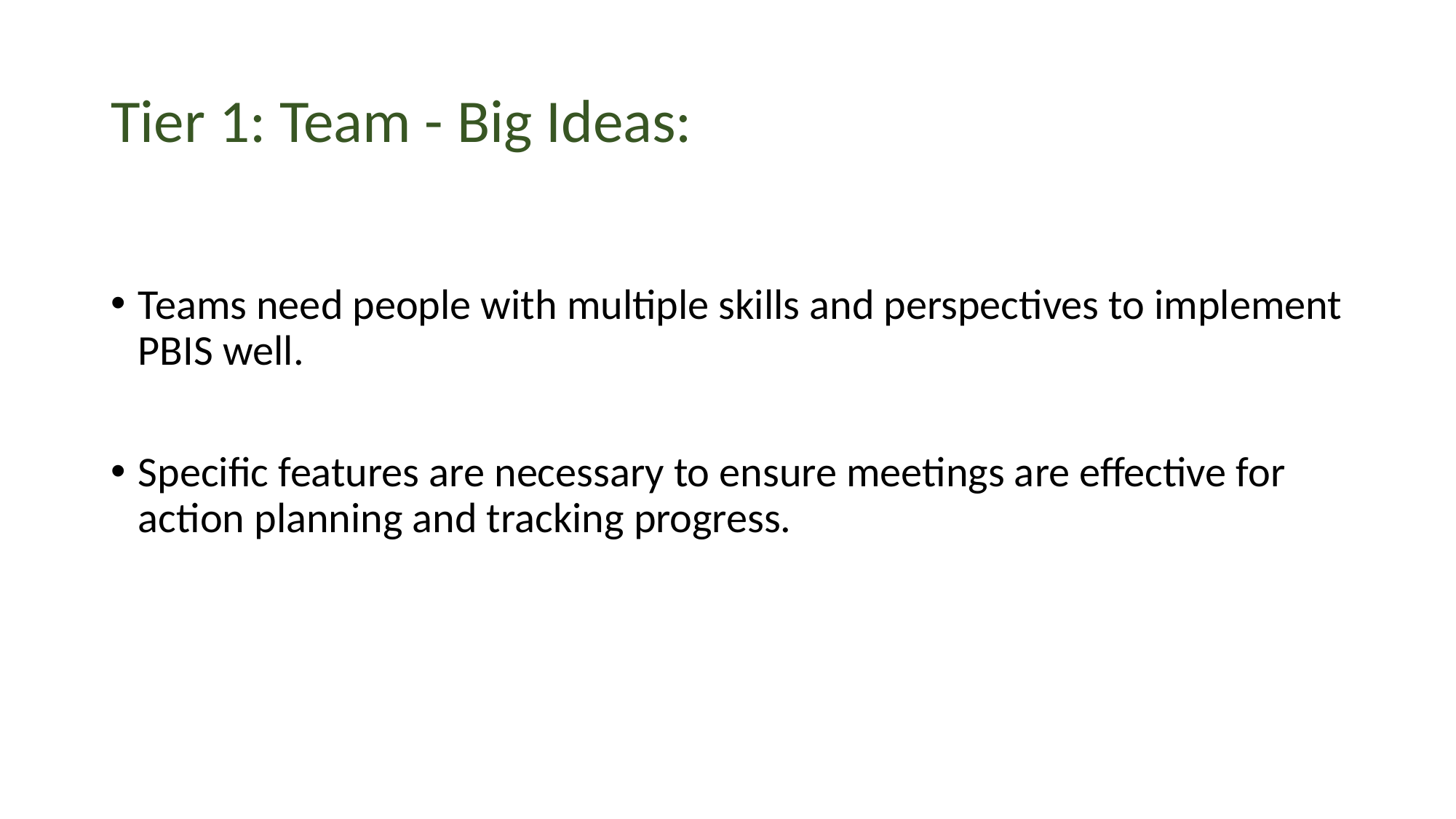

# Tier 1: Team - Big Ideas:

Teams need people with multiple skills and perspectives to implement PBIS well.

Specific features are necessary to ensure meetings are effective for action planning and tracking progress.